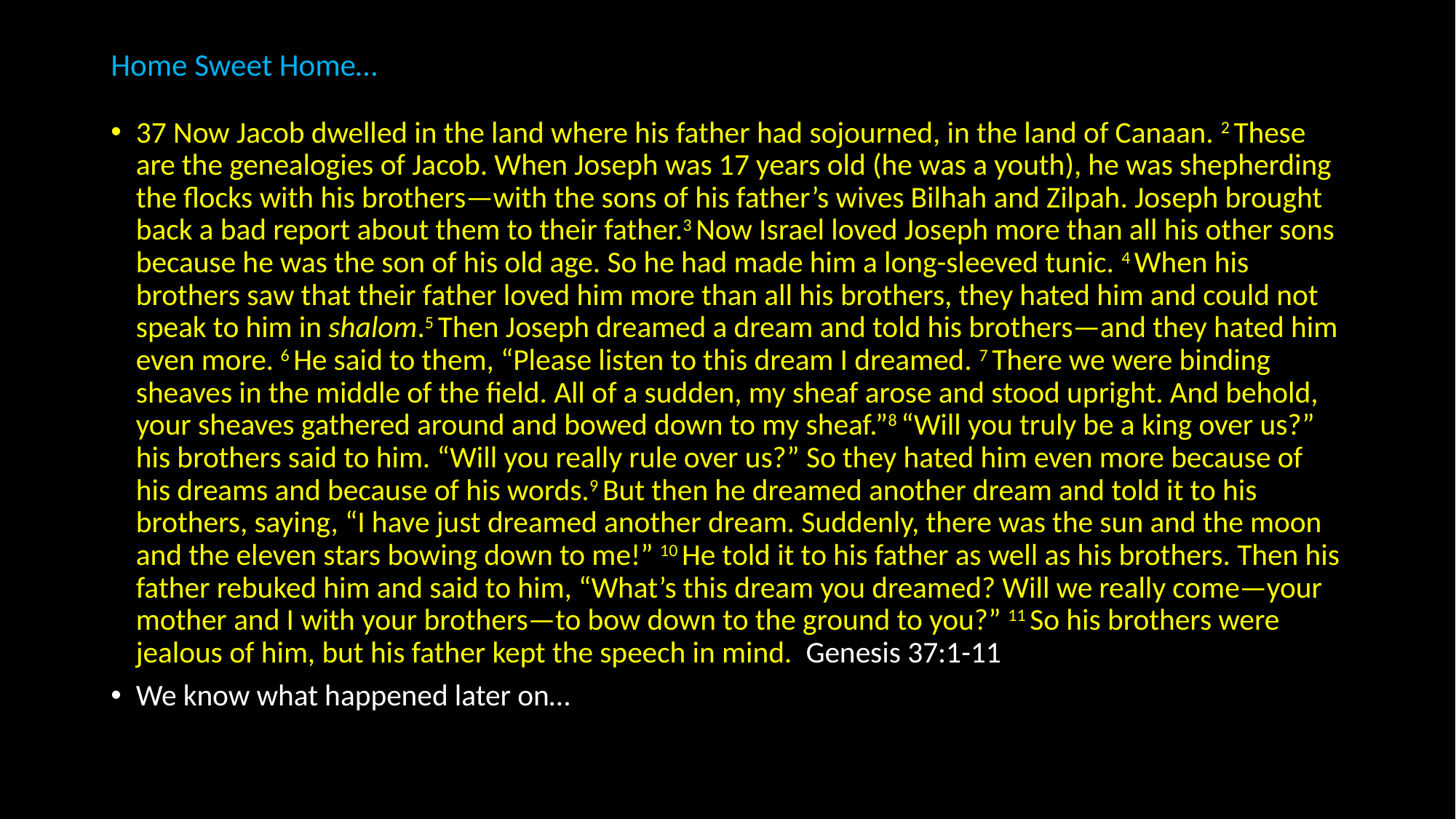

# Home Sweet Home…
37 Now Jacob dwelled in the land where his father had sojourned, in the land of Canaan. 2 These are the genealogies of Jacob. When Joseph was 17 years old (he was a youth), he was shepherding the flocks with his brothers—with the sons of his father’s wives Bilhah and Zilpah. Joseph brought back a bad report about them to their father.3 Now Israel loved Joseph more than all his other sons because he was the son of his old age. So he had made him a long-sleeved tunic. 4 When his brothers saw that their father loved him more than all his brothers, they hated him and could not speak to him in shalom.5 Then Joseph dreamed a dream and told his brothers—and they hated him even more. 6 He said to them, “Please listen to this dream I dreamed. 7 There we were binding sheaves in the middle of the field. All of a sudden, my sheaf arose and stood upright. And behold, your sheaves gathered around and bowed down to my sheaf.”8 “Will you truly be a king over us?” his brothers said to him. “Will you really rule over us?” So they hated him even more because of his dreams and because of his words.9 But then he dreamed another dream and told it to his brothers, saying, “I have just dreamed another dream. Suddenly, there was the sun and the moon and the eleven stars bowing down to me!” 10 He told it to his father as well as his brothers. Then his father rebuked him and said to him, “What’s this dream you dreamed? Will we really come—your mother and I with your brothers—to bow down to the ground to you?” 11 So his brothers were jealous of him, but his father kept the speech in mind.  Genesis 37:1-11
We know what happened later on…